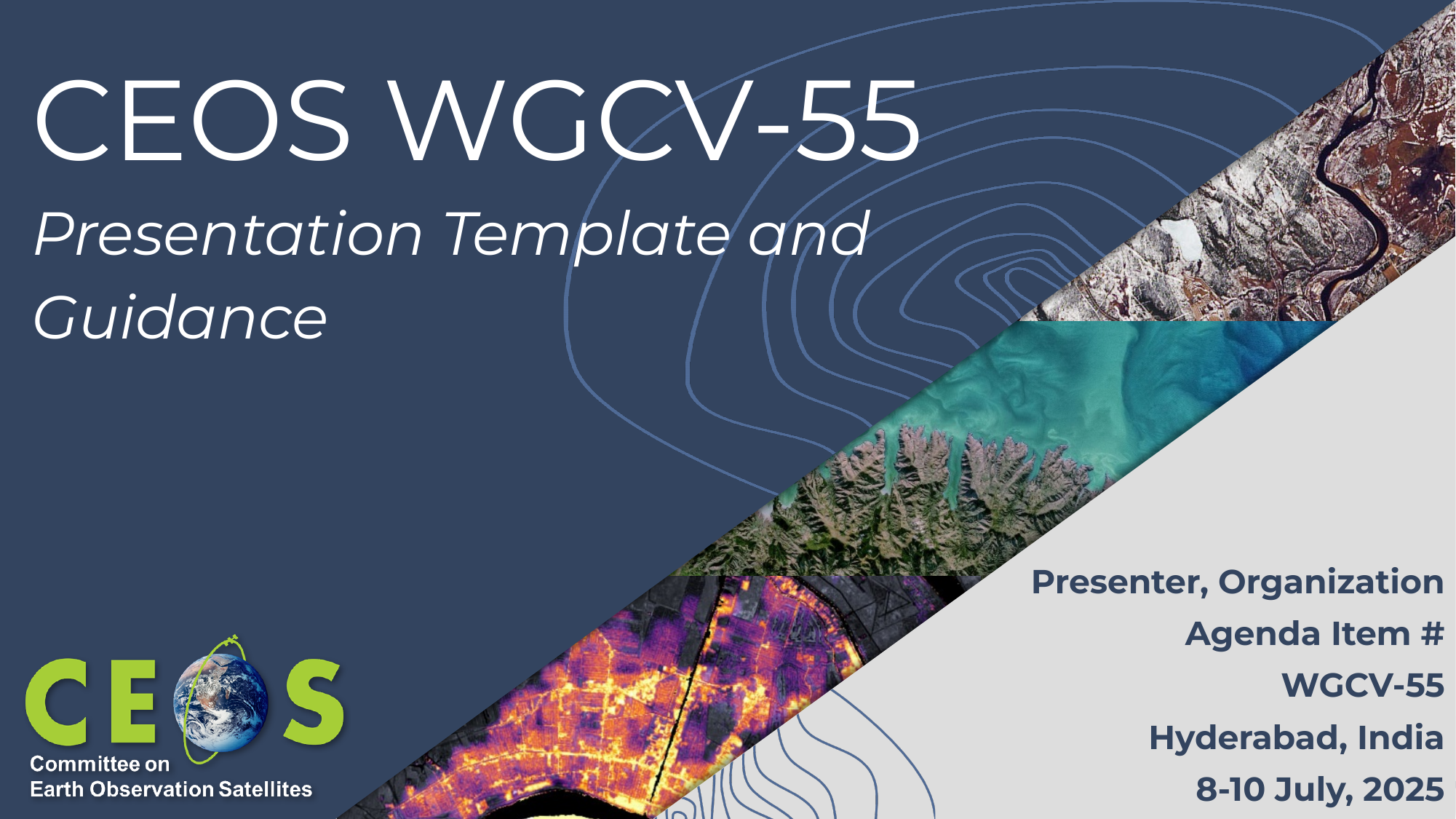

# CEOS WGCV-55
Presentation Template and Guidance

Presenter, Organization
Agenda Item #
WGCV-55
Hyderabad, India
8-10 July, 2025